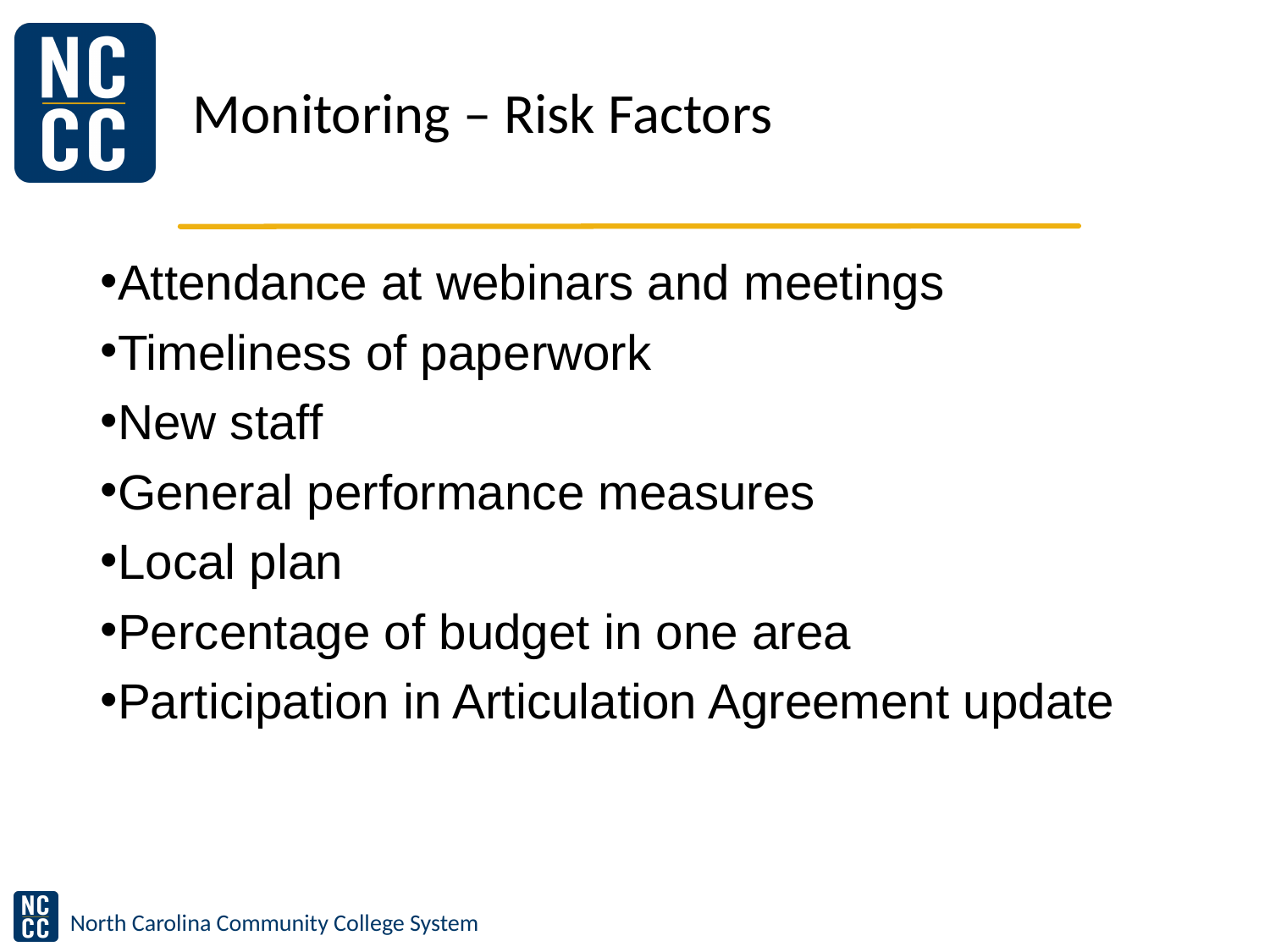

# Monitoring – Risk Factors
Attendance at webinars and meetings
Timeliness of paperwork
New staff
General performance measures
Local plan
Percentage of budget in one area
Participation in Articulation Agreement update